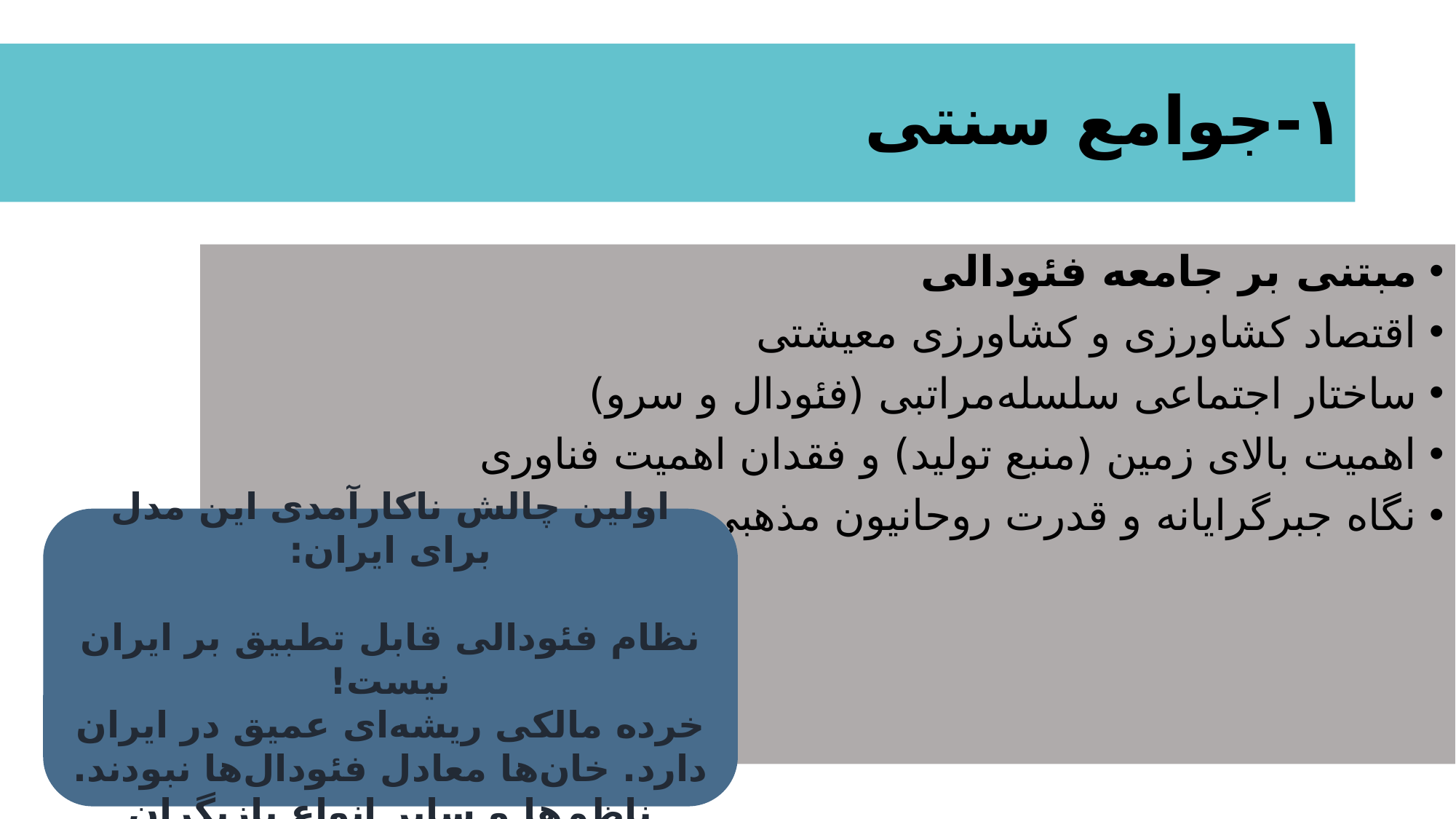

# ۱-جوامع سنتی
مبتنی بر جامعه فئودالی
اقتصاد کشاورزی و کشاورزی معیشتی
ساختار اجتماعی سلسله‌مراتبی (فئودال و سرو)
اهمیت بالای زمین (منبع تولید) و فقدان اهمیت فناوری
نگاه جبرگرایانه و قدرت روحانیون مذهبی
اولین چالش ناکارآمدی این مدل برای ایران:

نظام فئودالی قابل تطبیق بر ایران نیست!
خرده مالکی ریشه‌ای عمیق در ایران دارد. خان‌ها معادل فئودال‌ها نبودند. ناظم‌ها و سایر انواع بازیگران